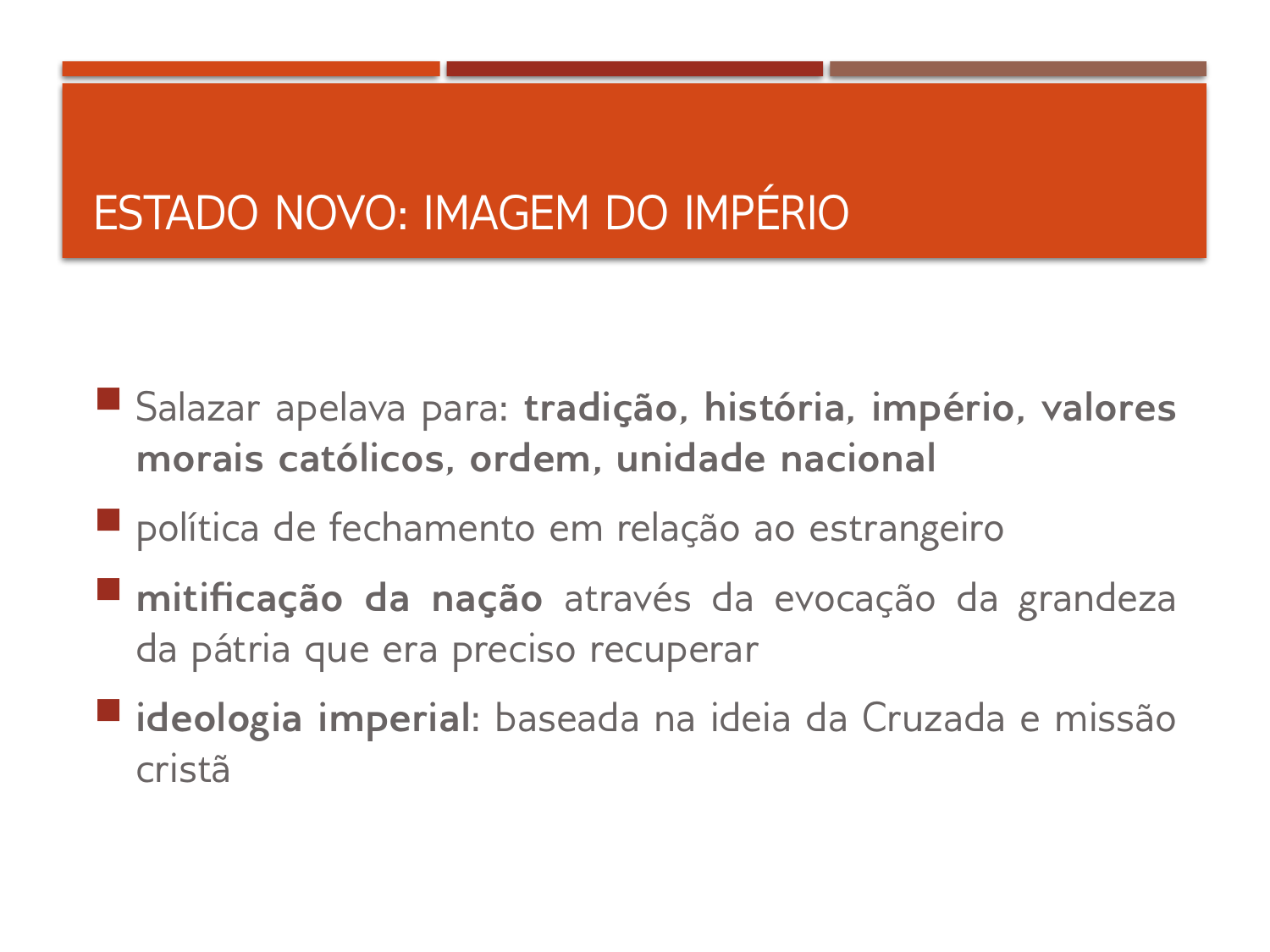

# Estado Novo: imagem do império
Salazar apelava para: tradição, história, império, valores morais católicos, ordem, unidade nacional
política de fechamento em relação ao estrangeiro
mitificação da nação através da evocação da grandeza da pátria que era preciso recuperar
ideologia imperial: baseada na ideia da Cruzada e missão cristã